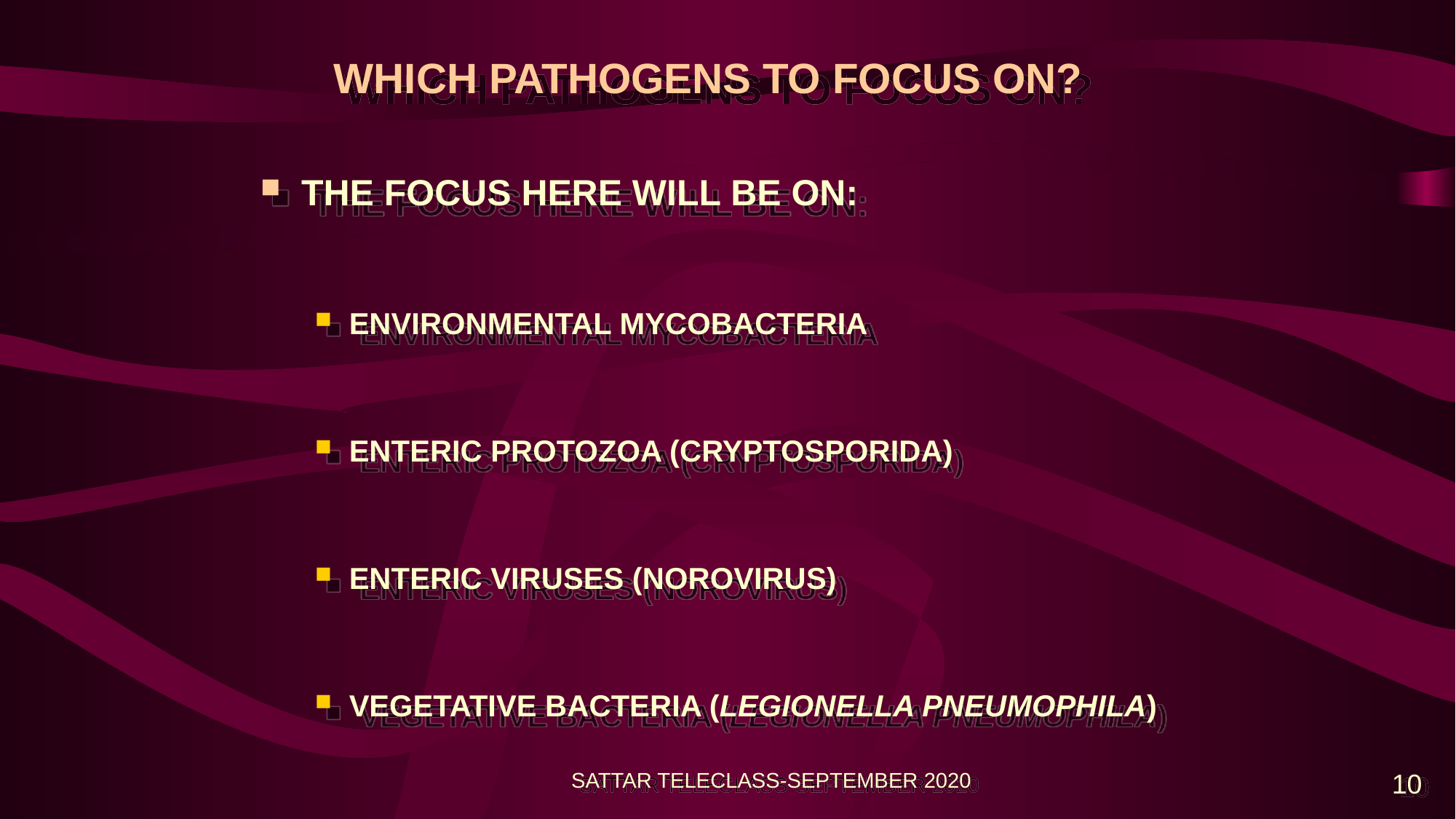

# WHICH PATHOGENS TO FOCUS ON?
THE FOCUS HERE WILL BE ON:
ENVIRONMENTAL MYCOBACTERIA
ENTERIC PROTOZOA (CRYPTOSPORIDA)
ENTERIC VIRUSES (NOROVIRUS)
VEGETATIVE BACTERIA (LEGIONELLA PNEUMOPHILA)
SATTAR TELECLASS-SEPTEMBER 2020
10